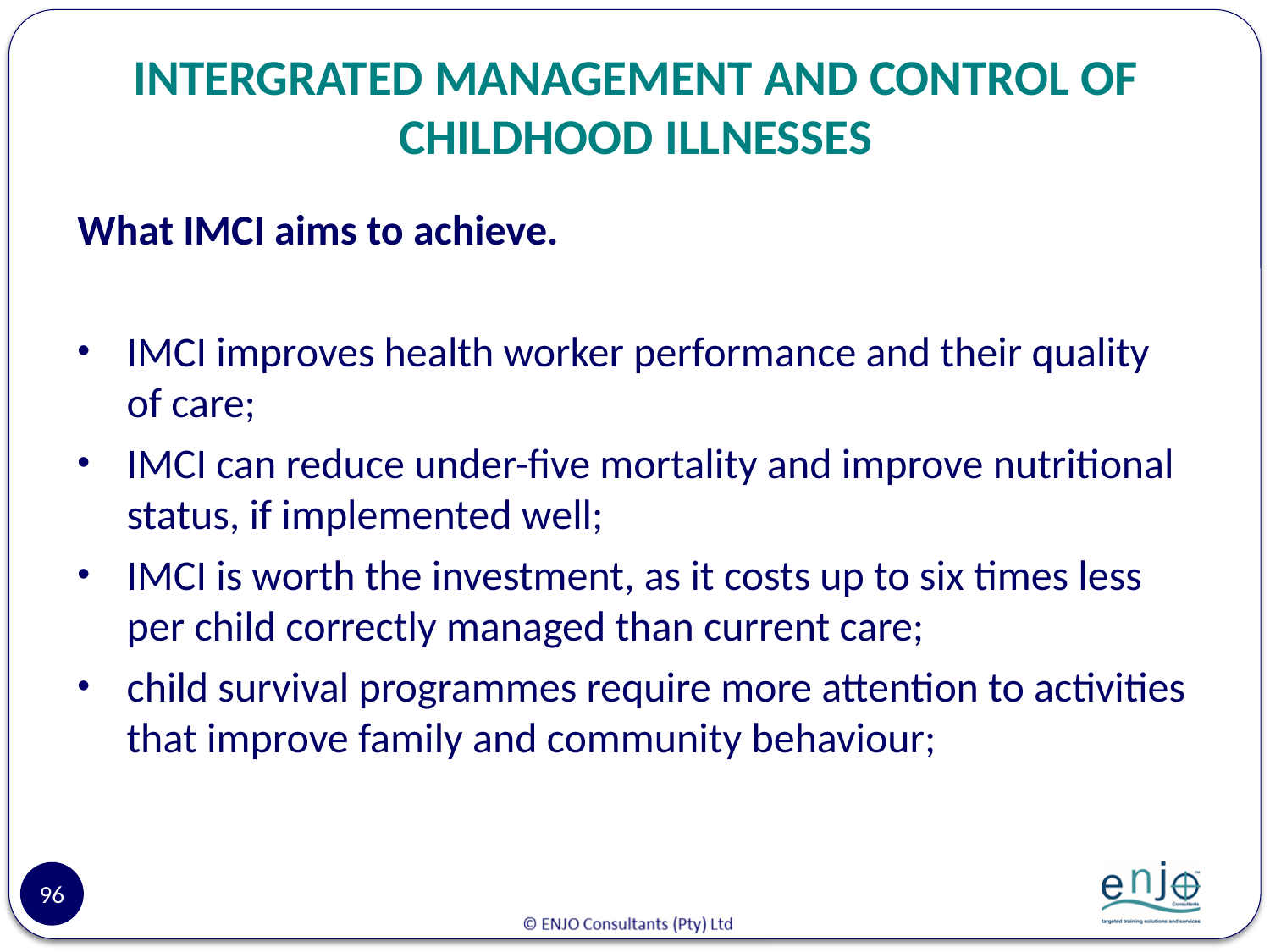

# INTERGRATED MANAGEMENT AND CONTROL OF CHILDHOOD ILLNESSES
What IMCI aims to achieve.

IMCI improves health worker performance and their quality of care;
IMCI can reduce under-five mortality and improve nutritional status, if implemented well;
IMCI is worth the investment, as it costs up to six times less per child correctly managed than current care;
child survival programmes require more attention to activities that improve family and community behaviour;

96